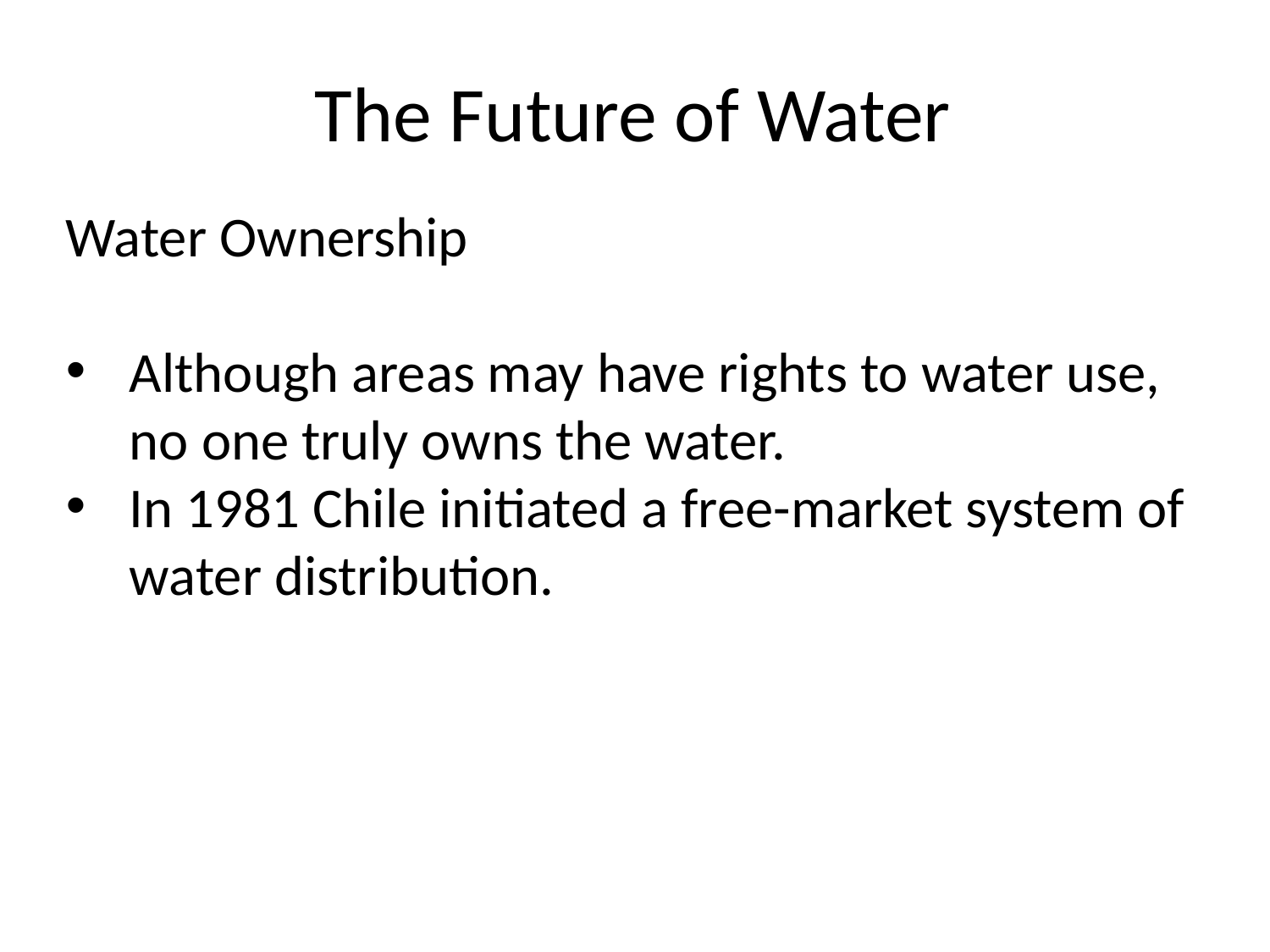

The Future of Water
Water Ownership

Although areas may have rights to water use, no one truly owns the water.
In 1981 Chile initiated a free-market system of water distribution.